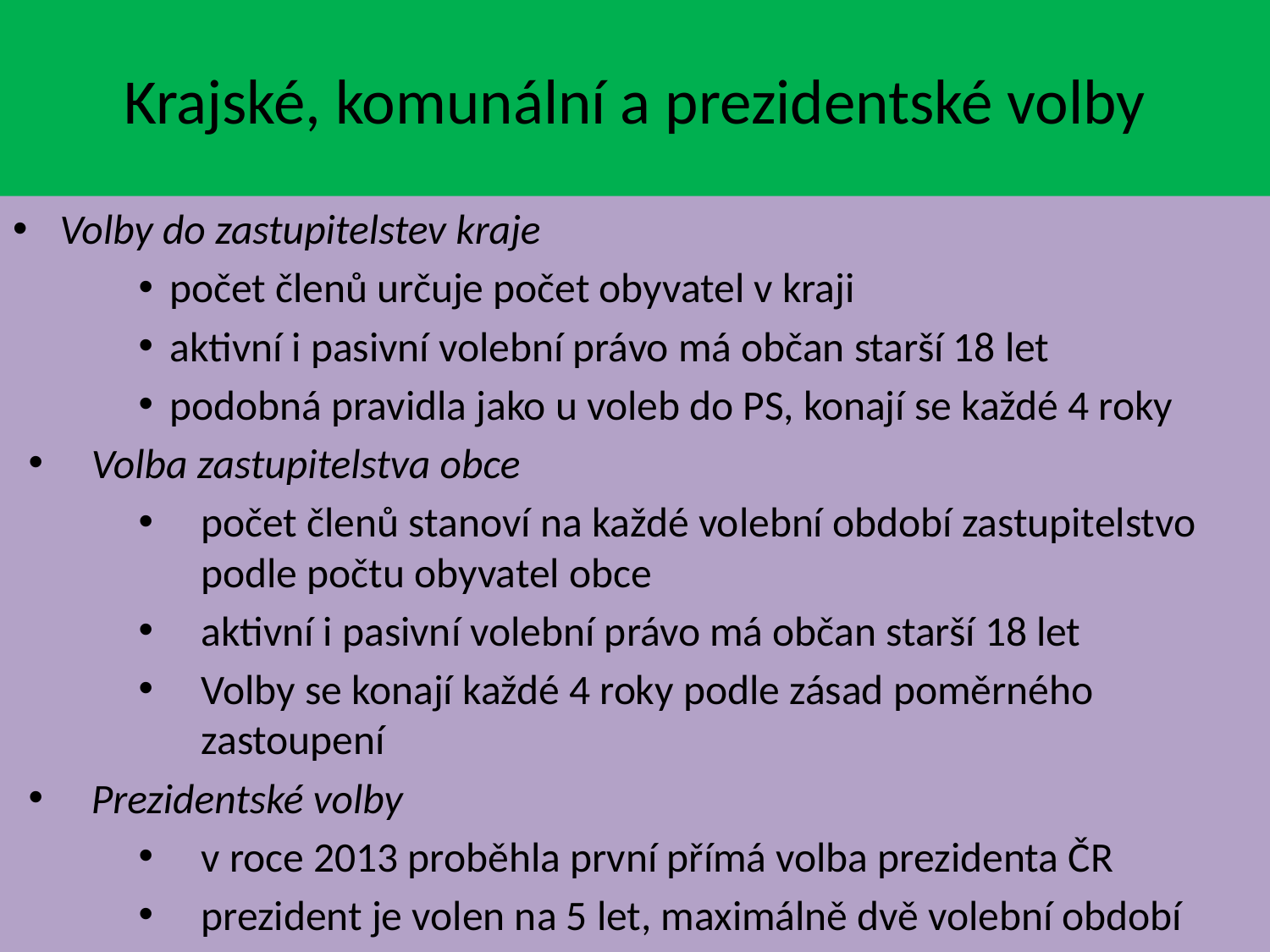

# Krajské, komunální a prezidentské volby
Volby do zastupitelstev kraje
počet členů určuje počet obyvatel v kraji
aktivní i pasivní volební právo má občan starší 18 let
podobná pravidla jako u voleb do PS, konají se každé 4 roky
Volba zastupitelstva obce
počet členů stanoví na každé volební období zastupitelstvo podle počtu obyvatel obce
aktivní i pasivní volební právo má občan starší 18 let
Volby se konají každé 4 roky podle zásad poměrného zastoupení
Prezidentské volby
v roce 2013 proběhla první přímá volba prezidenta ČR
prezident je volen na 5 let, maximálně dvě volební období